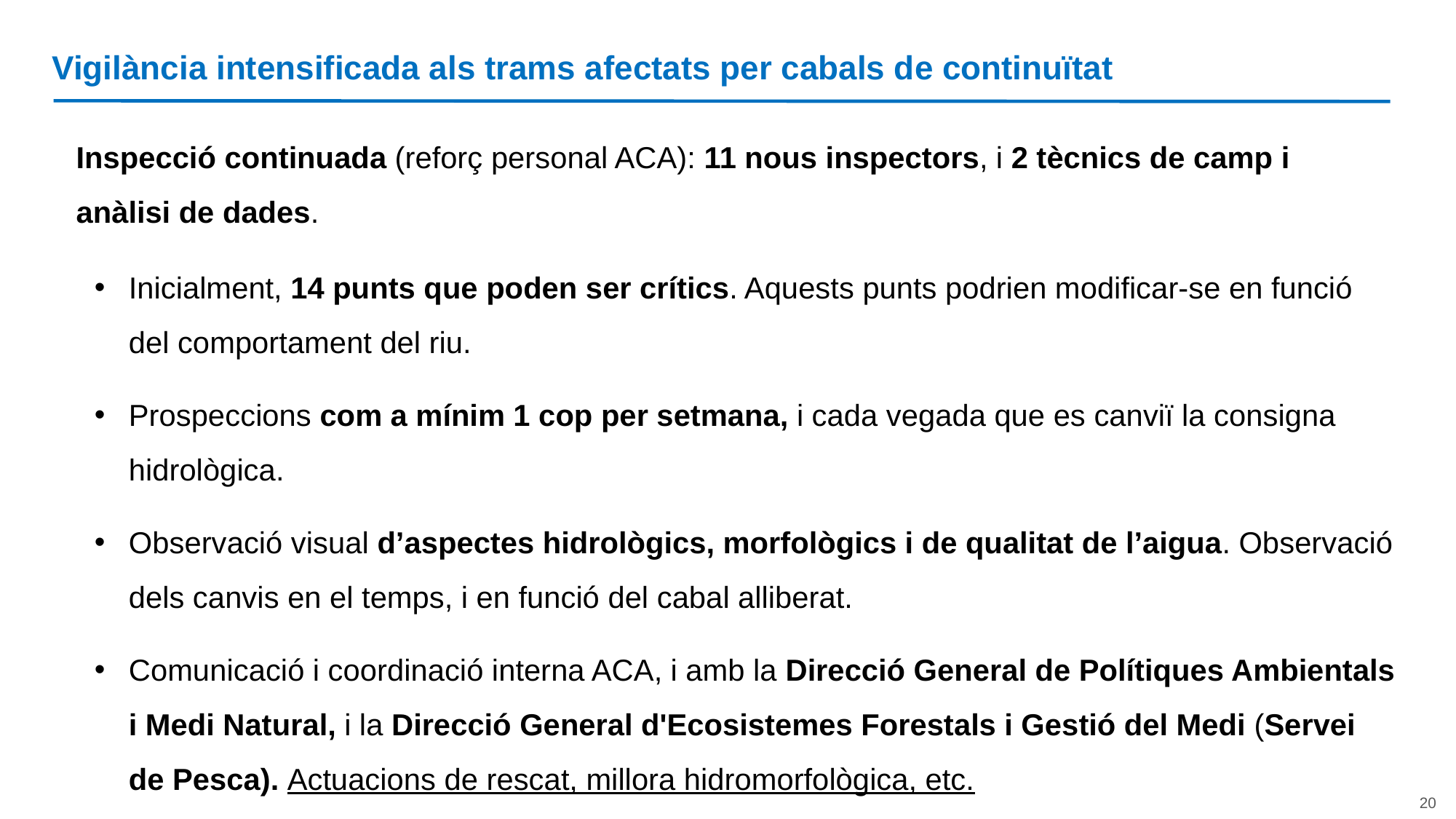

# Vigilància intensificada als trams afectats per cabals de continuïtat
Inspecció continuada (reforç personal ACA): 11 nous inspectors, i 2 tècnics de camp i anàlisi de dades.
Inicialment, 14 punts que poden ser crítics. Aquests punts podrien modificar-se en funció del comportament del riu.
Prospeccions com a mínim 1 cop per setmana, i cada vegada que es canviï la consigna hidrològica.
Observació visual d’aspectes hidrològics, morfològics i de qualitat de l’aigua. Observació dels canvis en el temps, i en funció del cabal alliberat.
Comunicació i coordinació interna ACA, i amb la Direcció General de Polítiques Ambientals i Medi Natural, i la Direcció General d'Ecosistemes Forestals i Gestió del Medi (Servei de Pesca). Actuacions de rescat, millora hidromorfològica, etc.